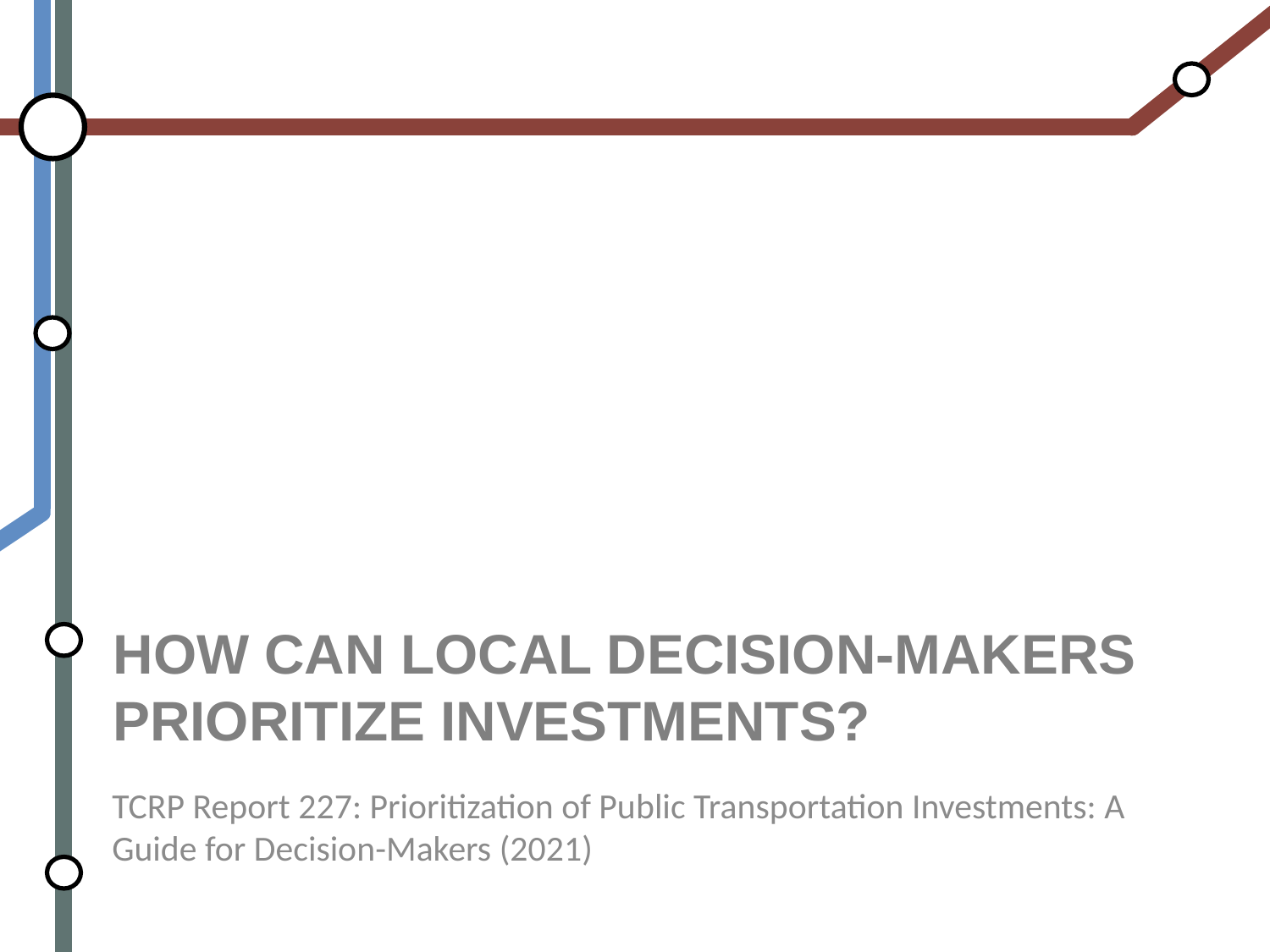

# How Can Local Decision-makers Prioritize Investments?
TCRP Report 227: Prioritization of Public Transportation Investments: A Guide for Decision-Makers (2021)